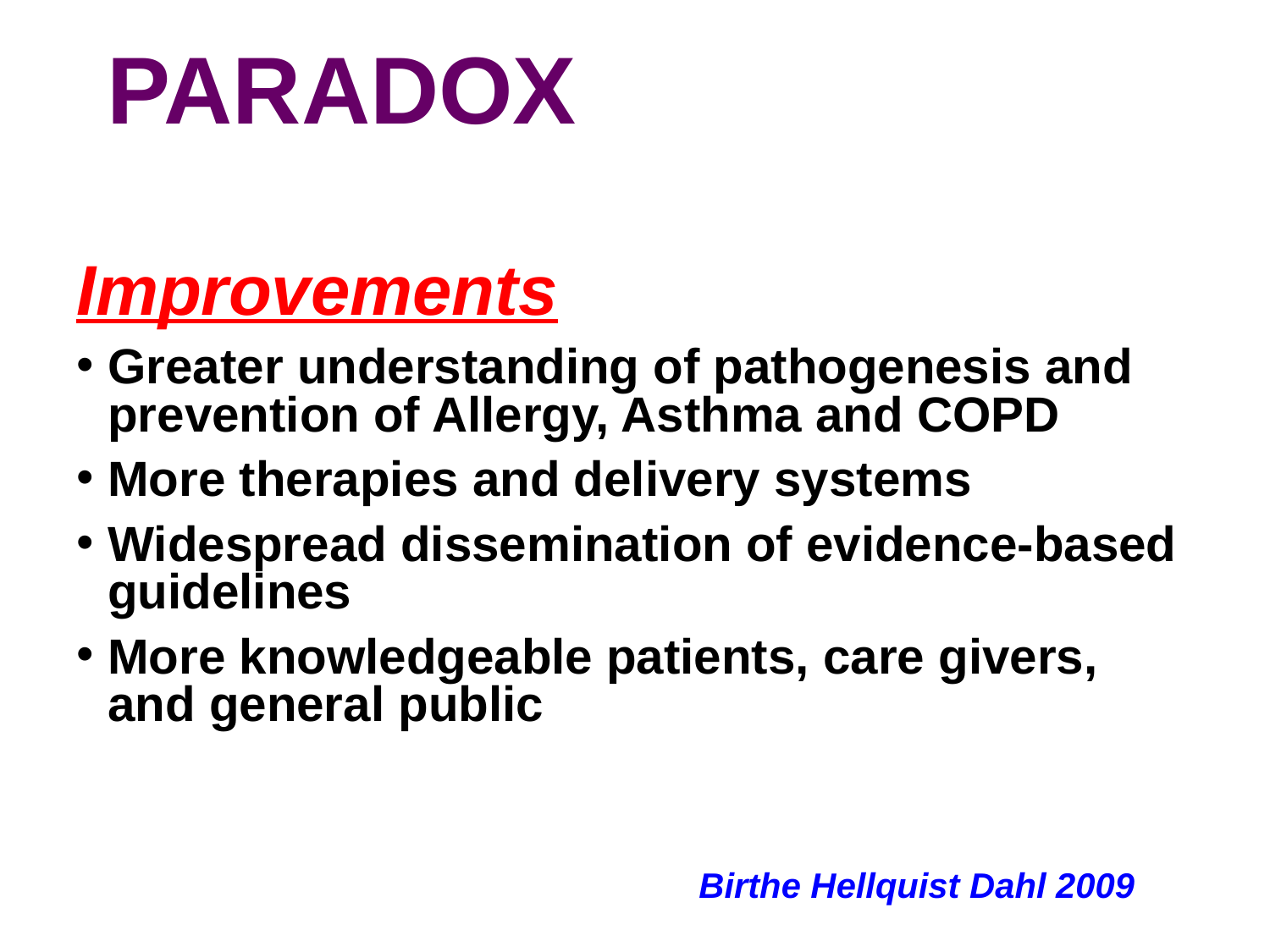

# Paradox
Improvements
Greater understanding of pathogenesis and prevention of Allergy, Asthma and COPD
More therapies and delivery systems
Widespread dissemination of evidence-based guidelines
More knowledgeable patients, care givers, and general public

Birthe Hellquist Dahl 2009